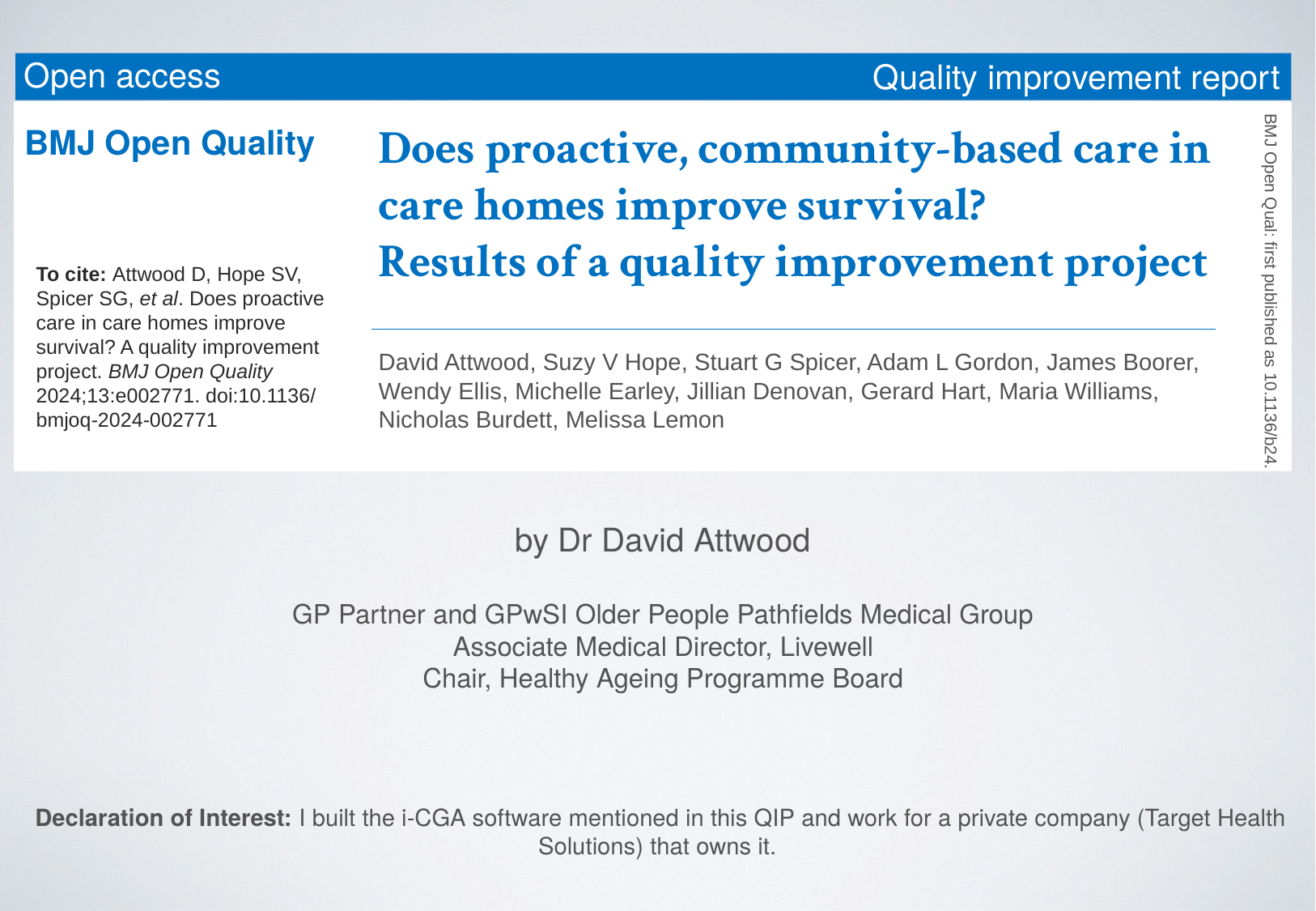

Open access
Quality improvement report

BMJ Open Quality
# Does proactive, community-based care in care homes improve survival? Results of a quality improvement project
To cite: Attwood D, Hope SV,
Spicer SG, et al. Does proactive
care in care homes improve
survival? A quality improvement
project. BMJ Open Quality
2024;13:e002771. doi:10.1136/
bmjoq-2024-002771
BMJ Open Qual: first published as 10.1136/b24.
David Attwood, Suzy V Hope, Stuart G Spicer, Adam L Gordon, James Boorer, Wendy Ellis, Michelle Earley, Jillian Denovan, Gerard Hart, Maria Williams, Nicholas Burdett, Melissa Lemon
by Dr David Attwood

GP Partner and GPwSI Older People Pathfields Medical Group
Associate Medical Director, Livewell
Chair, Healthy Ageing Programme Board
Declaration of Interest: I built the i-CGA software mentioned in this QIP and work for a private company (Target Health Solutions) that owns it.